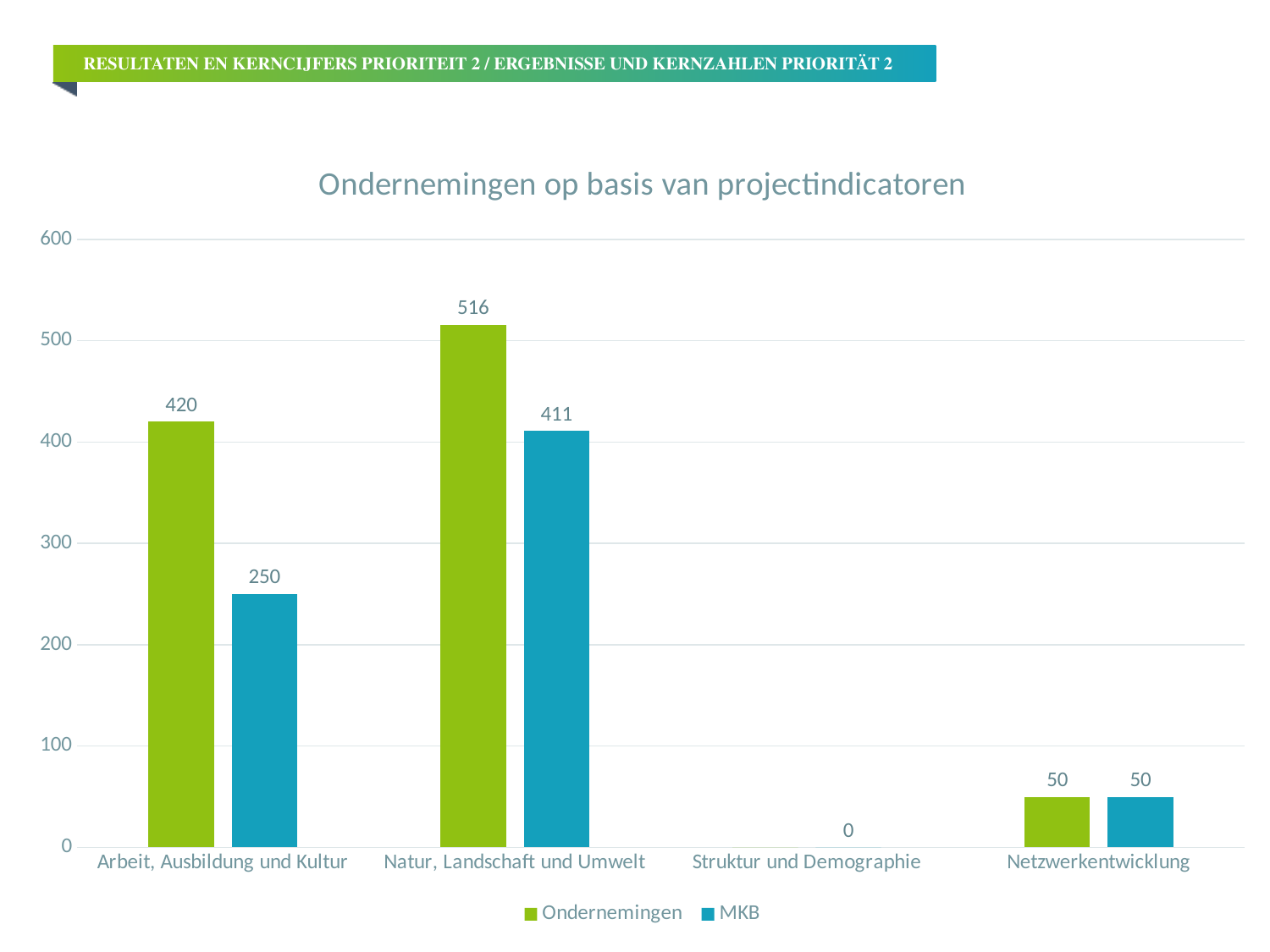

Resultaten en kerncijfers prioriteit 2 / ergebnisse und kernzahlen priorität 2

### Chart: Ondernemingen op basis van projectindicatoren

| Category | Ondernemingen  | MKB |
|---|---|---|
| Arbeit, Ausbildung und Kultur | 420.0 | 250.0 |
| Natur, Landschaft und Umwelt | 516.0 | 411.0 |
| Struktur und Demographie | 0.0 | 0.0 |
| Netzwerkentwicklung | 50.0 | 50.0 |